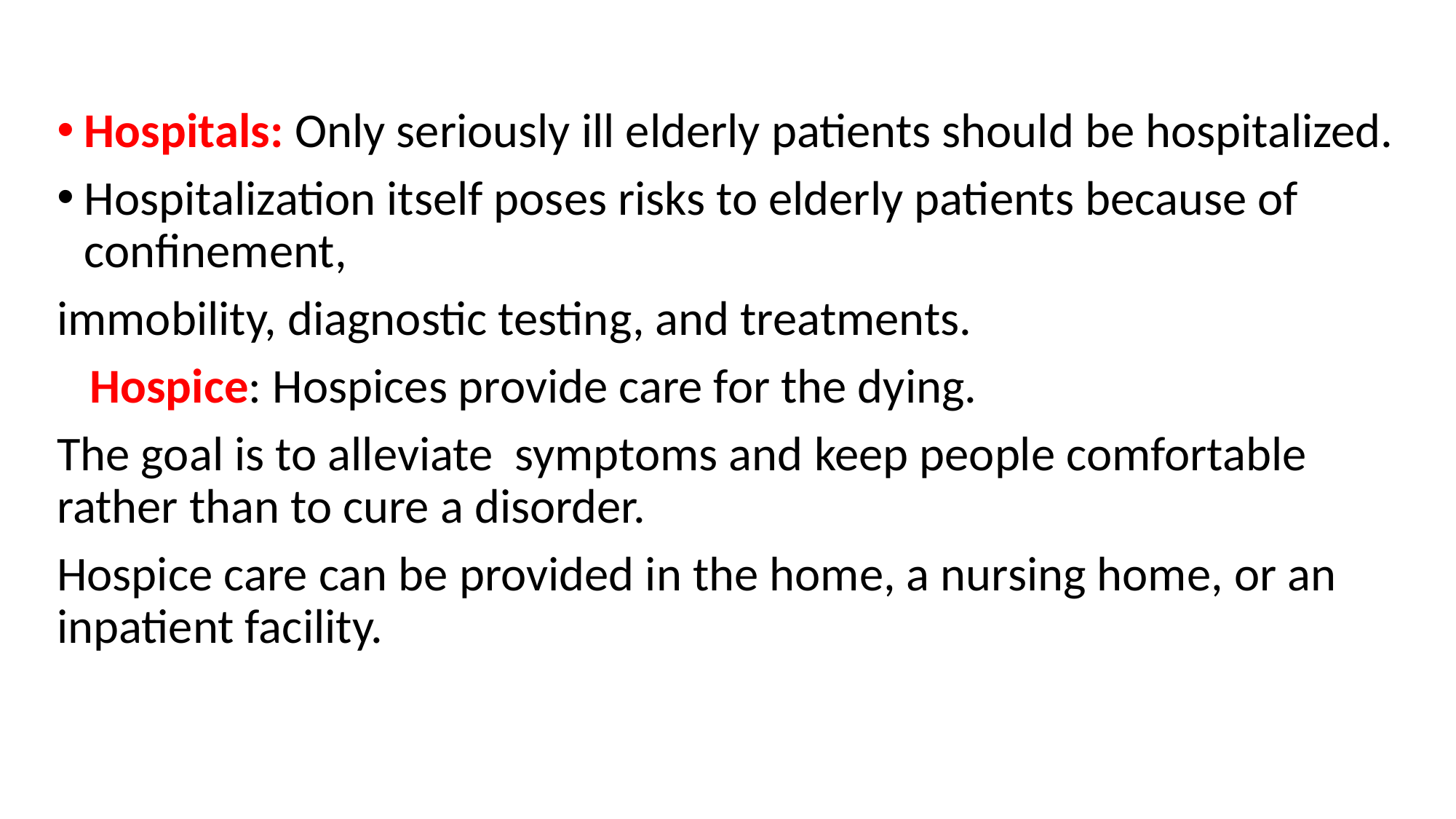

#
Hospitals: Only seriously ill elderly patients should be hospitalized.
Hospitalization itself poses risks to elderly patients because of confinement,
immobility, diagnostic testing, and treatments.
   Hospice: Hospices provide care for the dying.
The goal is to alleviate  symptoms and keep people comfortable rather than to cure a disorder.
Hospice care can be provided in the home, a nursing home, or an inpatient facility.